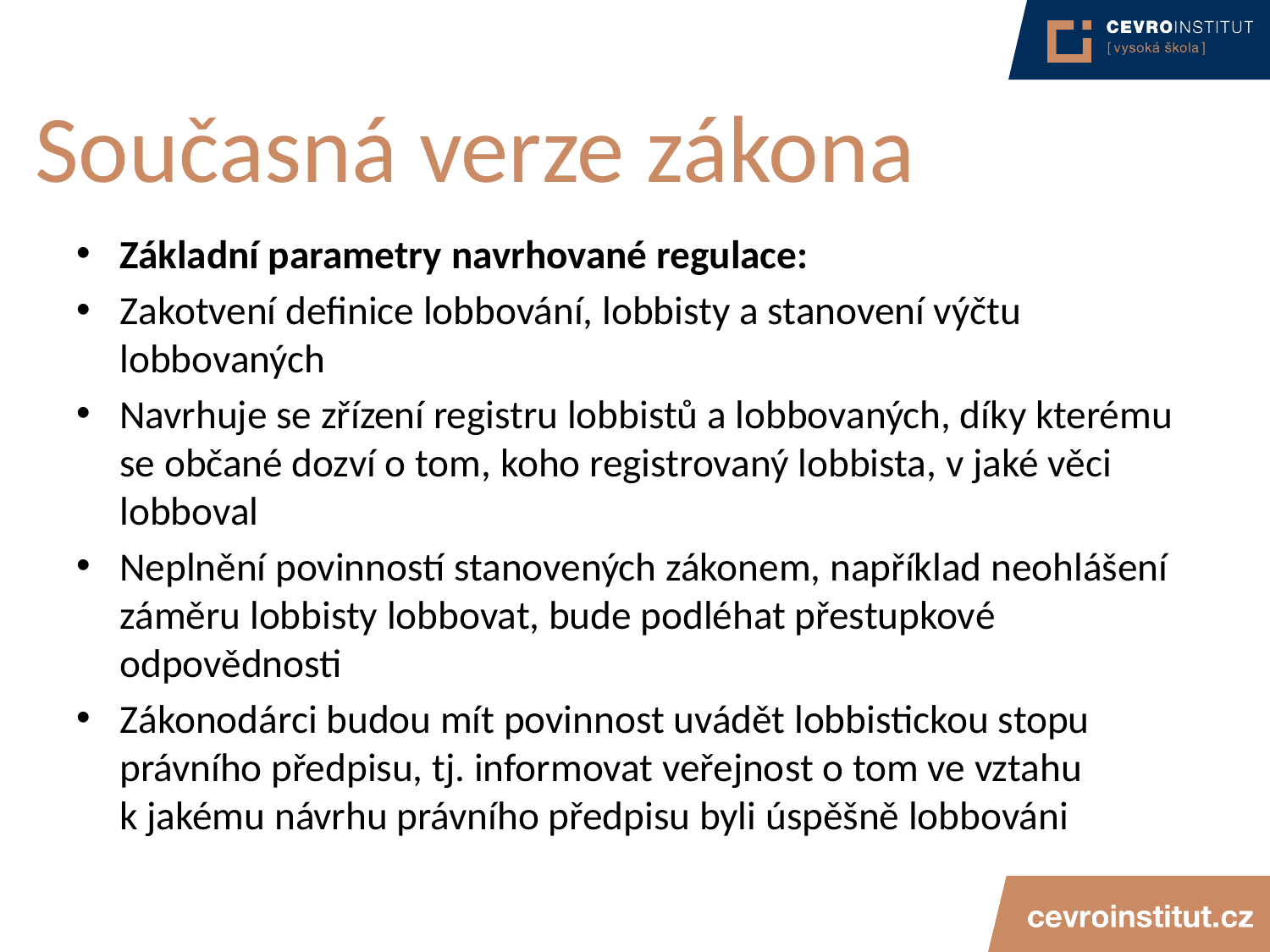

# Současná verze zákona
Základní parametry navrhované regulace:
Zakotvení definice lobbování, lobbisty a stanovení výčtu lobbovaných
Navrhuje se zřízení registru lobbistů a lobbovaných, díky kterému se občané dozví o tom, koho registrovaný lobbista, v jaké věci lobboval
Neplnění povinností stanovených zákonem, například neohlášení záměru lobbisty lobbovat, bude podléhat přestupkové odpovědnosti
Zákonodárci budou mít povinnost uvádět lobbistickou stopu právního předpisu, tj. informovat veřejnost o tom ve vztahu k jakému návrhu právního předpisu byli úspěšně lobbováni